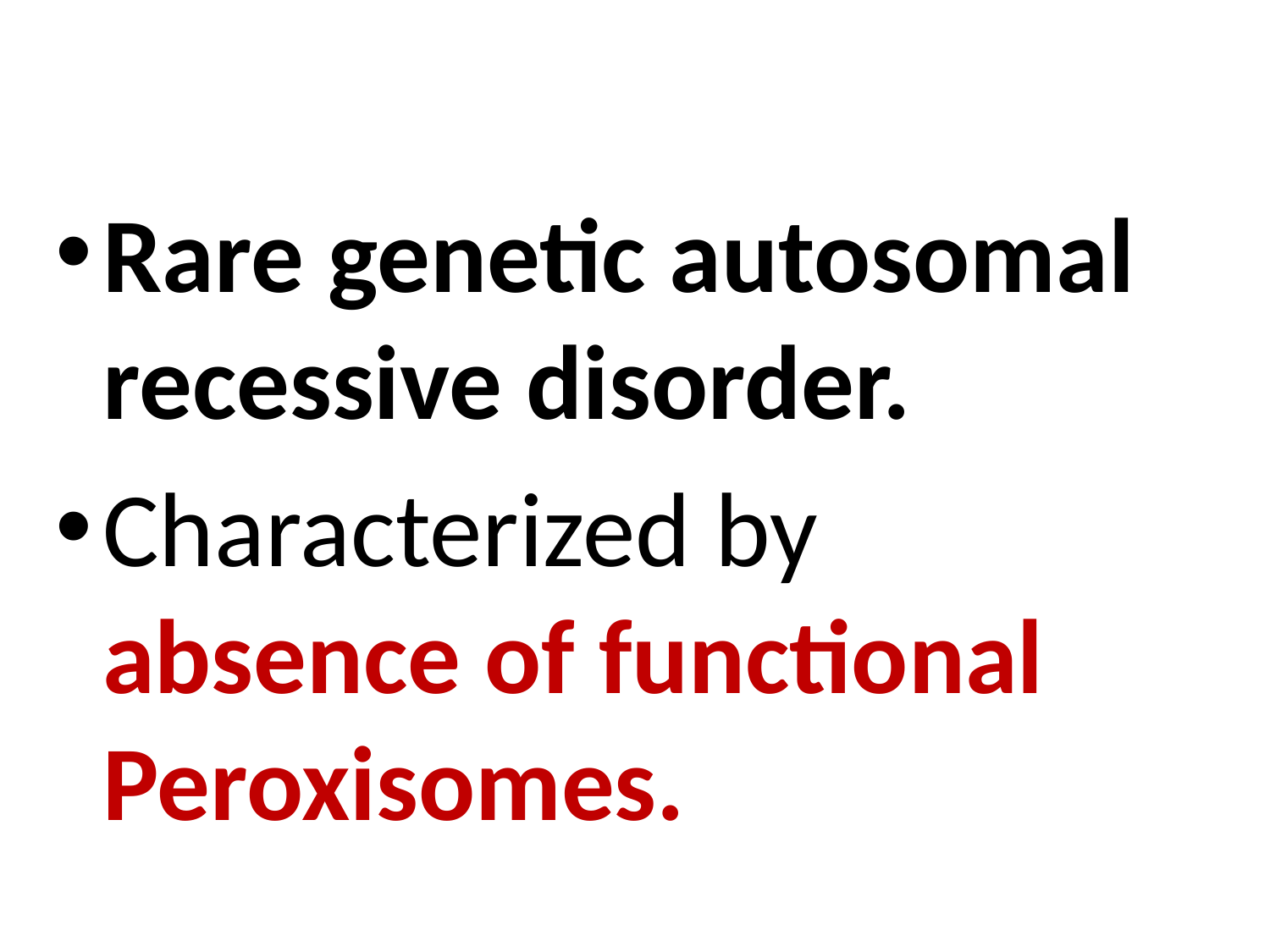

Rare genetic autosomal recessive disorder.
Characterized by absence of functional Peroxisomes.